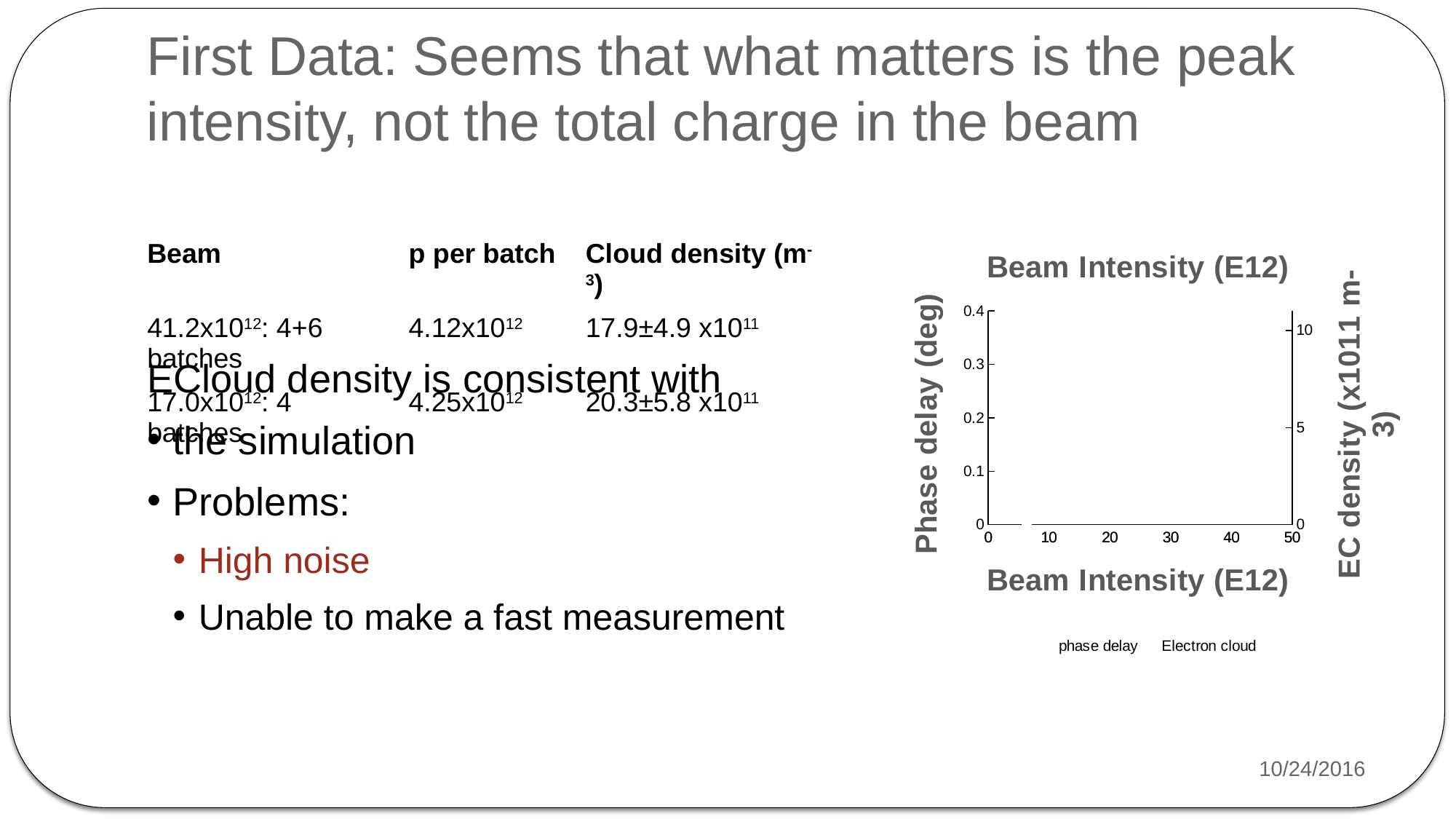

First Data: Seems that what matters is the peak intensity, not the total charge in the beam

ECloud density is consistent with
the simulation
Problems:
High noise
Unable to make a fast measurement
| Beam | p per batch | Cloud density (m-3) |
| --- | --- | --- |
| 41.2x1012: 4+6 batches | 4.12x1012 | 17.9±4.9 x1011 |
| 17.0x1012: 4 batches | 4.25x1012 | 20.3±5.8 x1011 |

### Chart

| Category | phase delay | Electron cloud |
|---|---|---|
10/24/2016
32